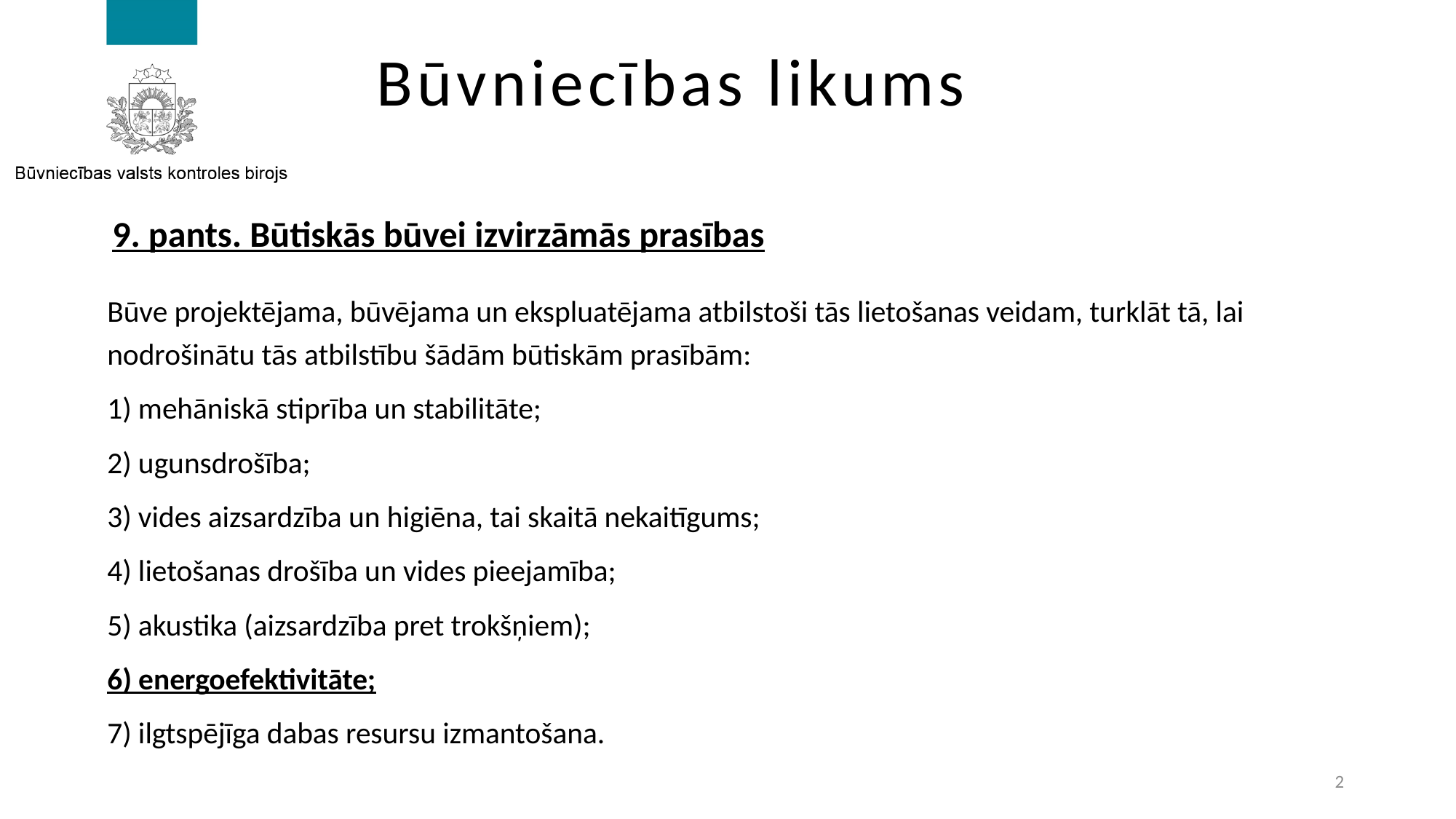

# Būvniecības likums

9. pants. Būtiskās būvei izvirzāmās prasības
Būve projektējama, būvējama un ekspluatējama atbilstoši tās lietošanas veidam, turklāt tā, lai nodrošinātu tās atbilstību šādām būtiskām prasībām:
1) mehāniskā stiprība un stabilitāte;
2) ugunsdrošība;
3) vides aizsardzība un higiēna, tai skaitā nekaitīgums;
4) lietošanas drošība un vides pieejamība;
5) akustika (aizsardzība pret trokšņiem);
6) energoefektivitāte;
7) ilgtspējīga dabas resursu izmantošana.